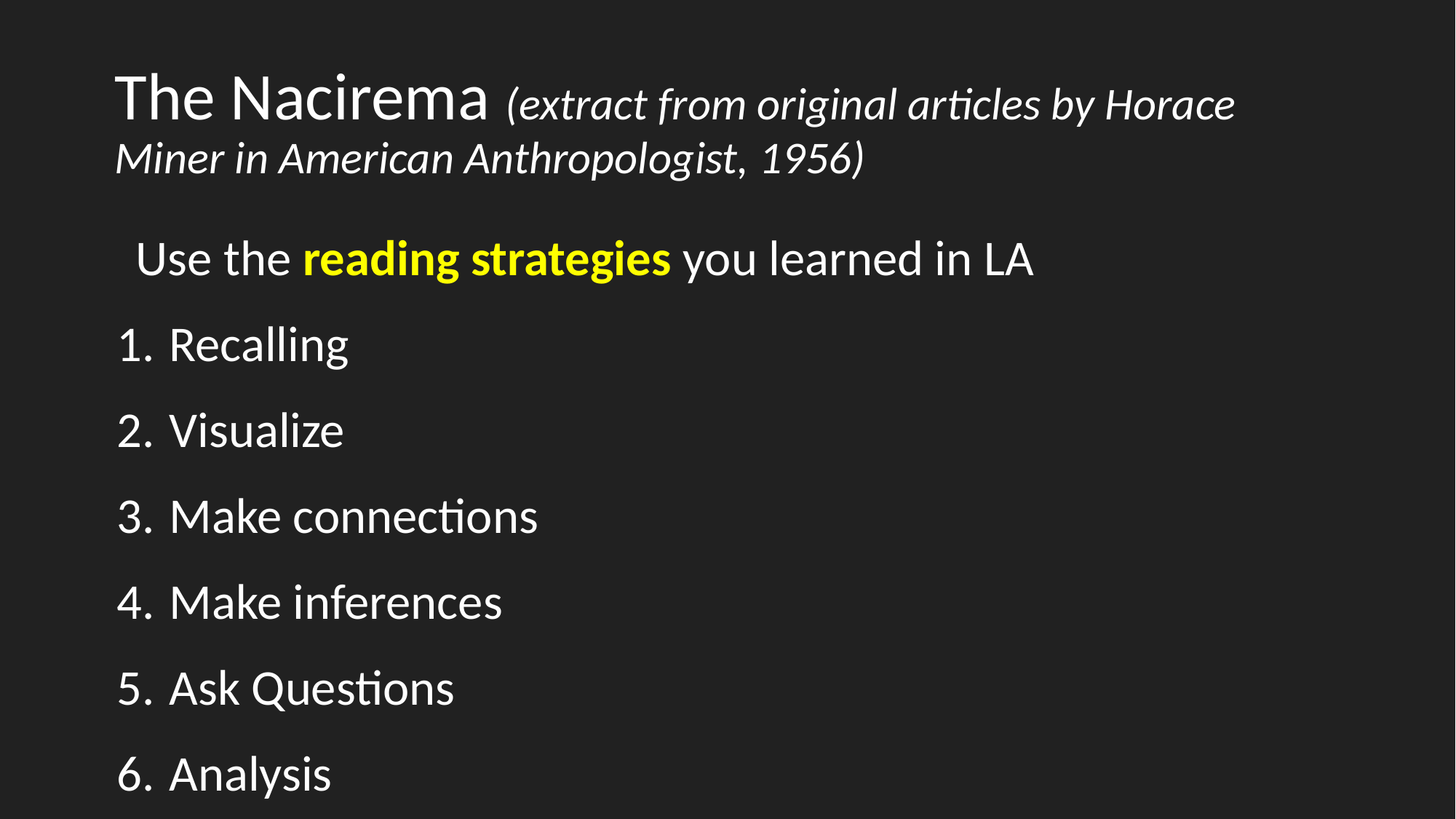

# The Nacirema (extract from original articles by Horace Miner in American Anthropologist, 1956)
Use the reading strategies you learned in LA
Recalling
Visualize
Make connections
Make inferences
Ask Questions
Analysis
Self-monitoring